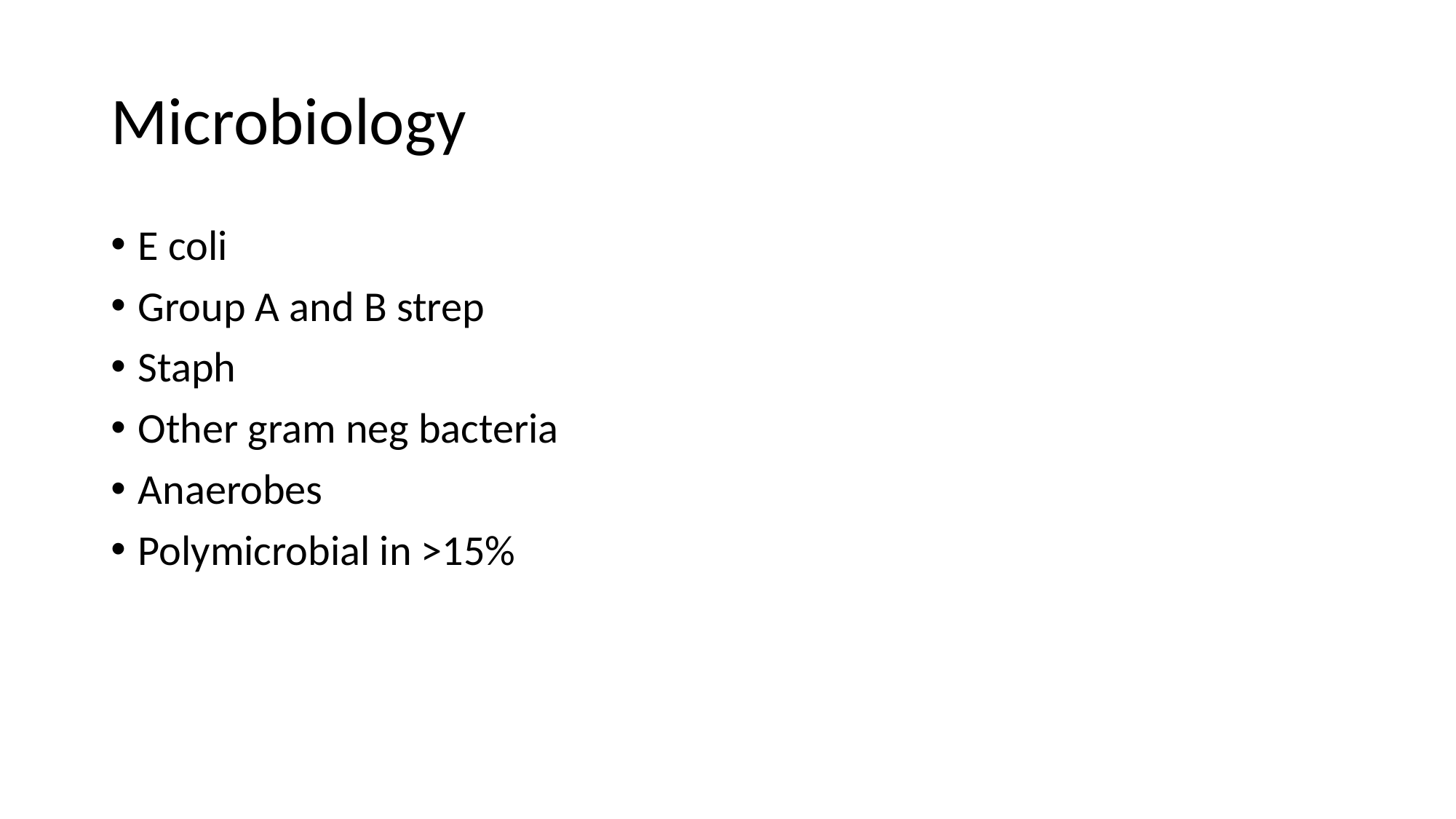

# Microbiology
E coli
Group A and B strep
Staph
Other gram neg bacteria
Anaerobes
Polymicrobial in >15%